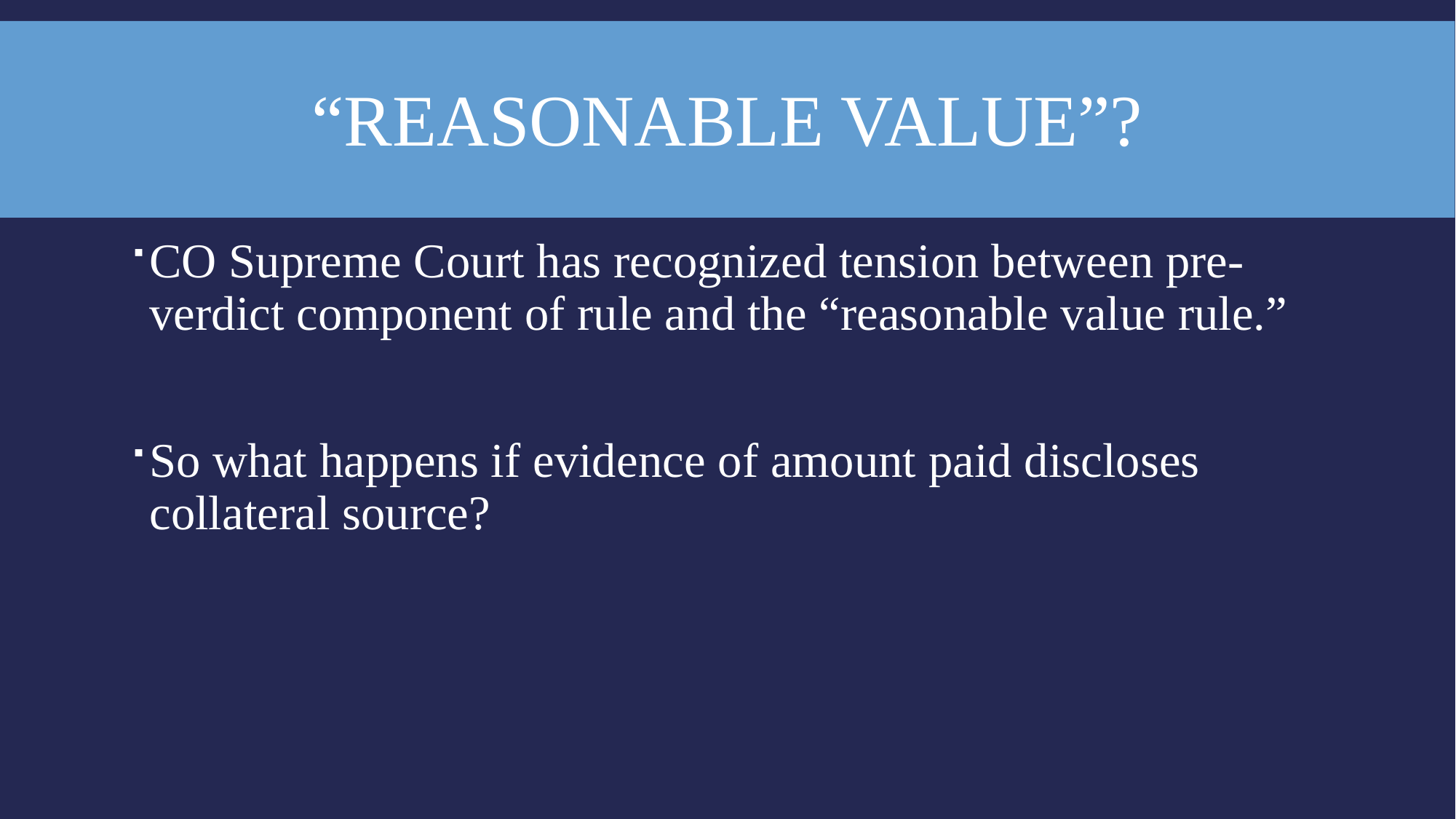

# “REASONABLE VALUE”?
CO Supreme Court has recognized tension between pre-verdict component of rule and the “reasonable value rule.”

So what happens if evidence of amount paid discloses collateral source?